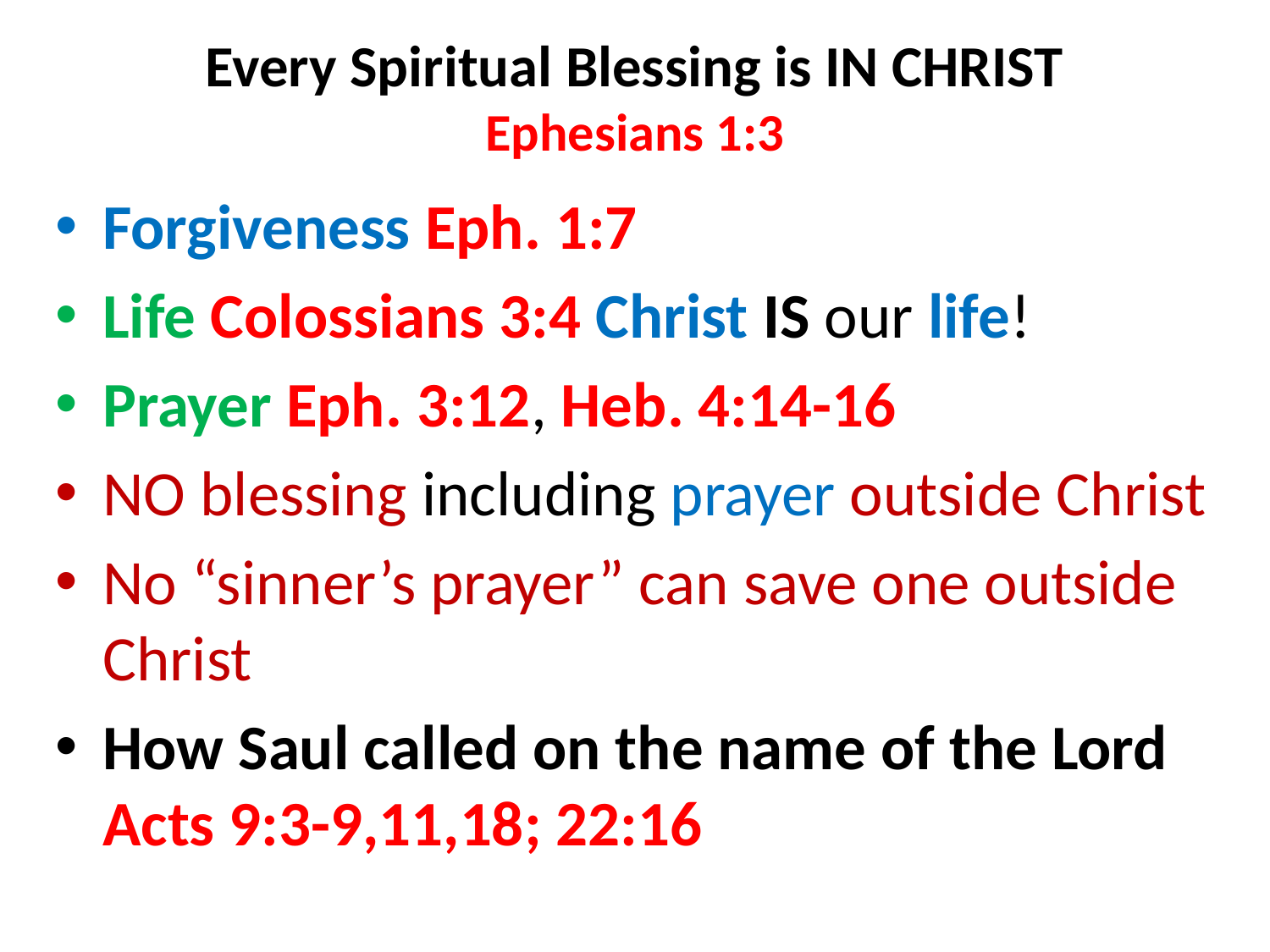

# Every Spiritual Blessing is IN CHRIST Ephesians 1:3
Forgiveness Eph. 1:7
Life Colossians 3:4 Christ IS our life!
Prayer Eph. 3:12, Heb. 4:14-16
NO blessing including prayer outside Christ
No “sinner’s prayer” can save one outside Christ
How Saul called on the name of the Lord Acts 9:3-9,11,18; 22:16